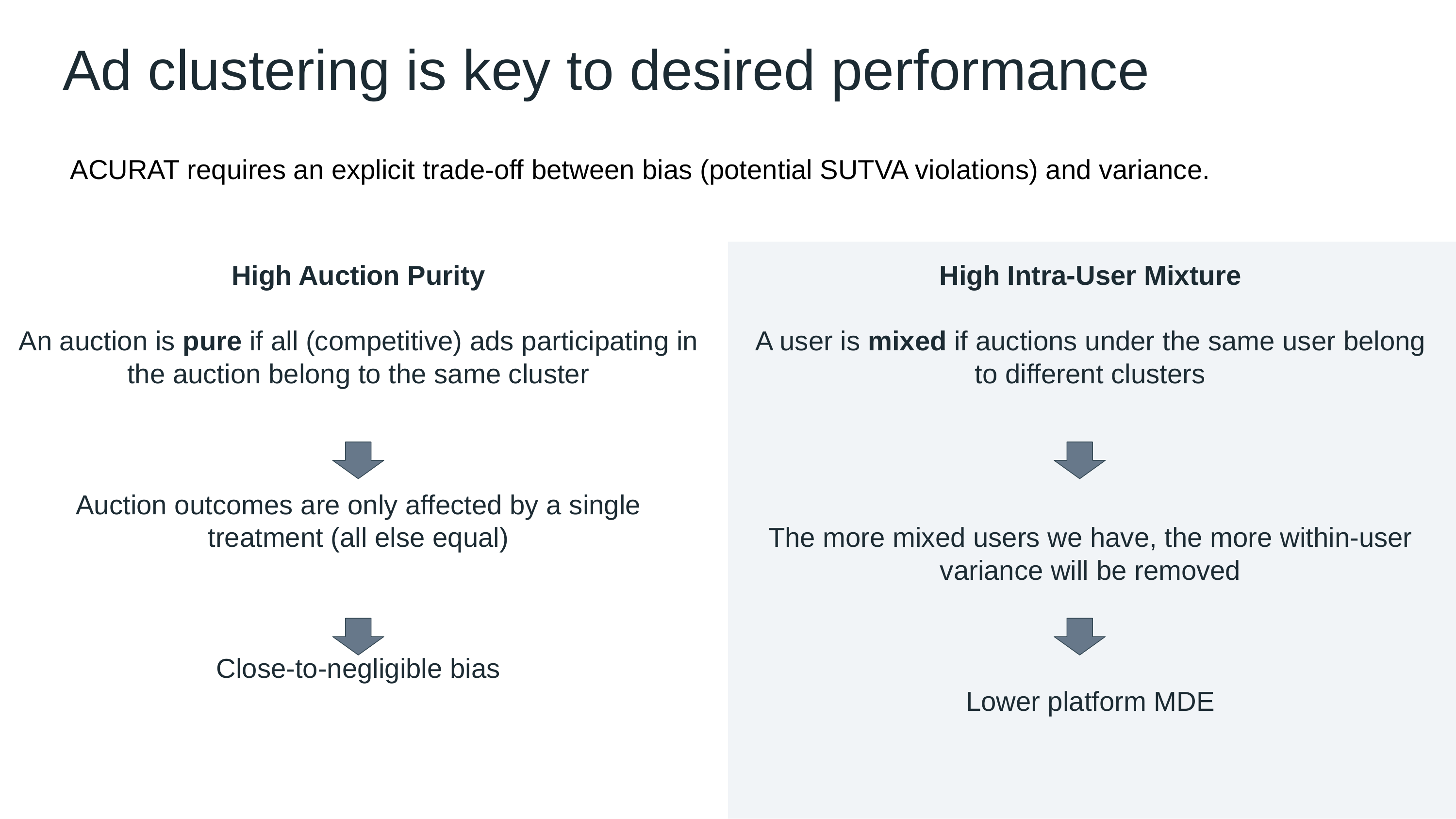

# Ad clustering is key to desired performance
ACURAT requires an explicit trade-off between bias (potential SUTVA violations) and variance.

High Auction Purity

An auction is pure if all (competitive) ads participating in the auction belong to the same cluster

Auction outcomes are only affected by a single treatment (all else equal)

Close-to-negligible bias

High Intra-User Mixture

A user is mixed if auctions under the same user belong to different clusters

The more mixed users we have, the more within-user variance will be removed

Lower platform MDE